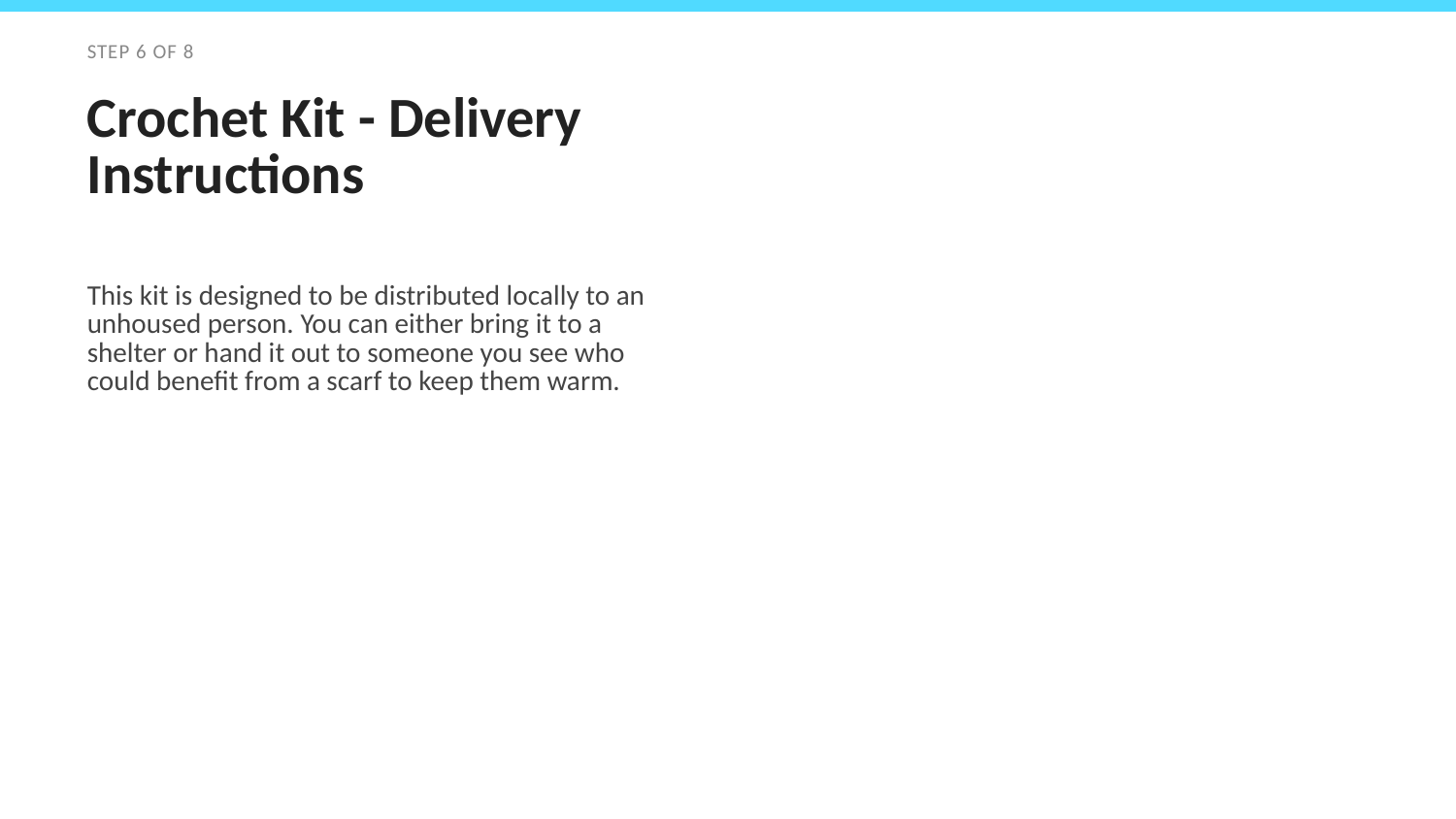

STEP 6 OF 8
Crochet Kit - Delivery Instructions
This kit is designed to be distributed locally to an unhoused person. You can either bring it to a shelter or hand it out to someone you see who could benefit from a scarf to keep them warm.